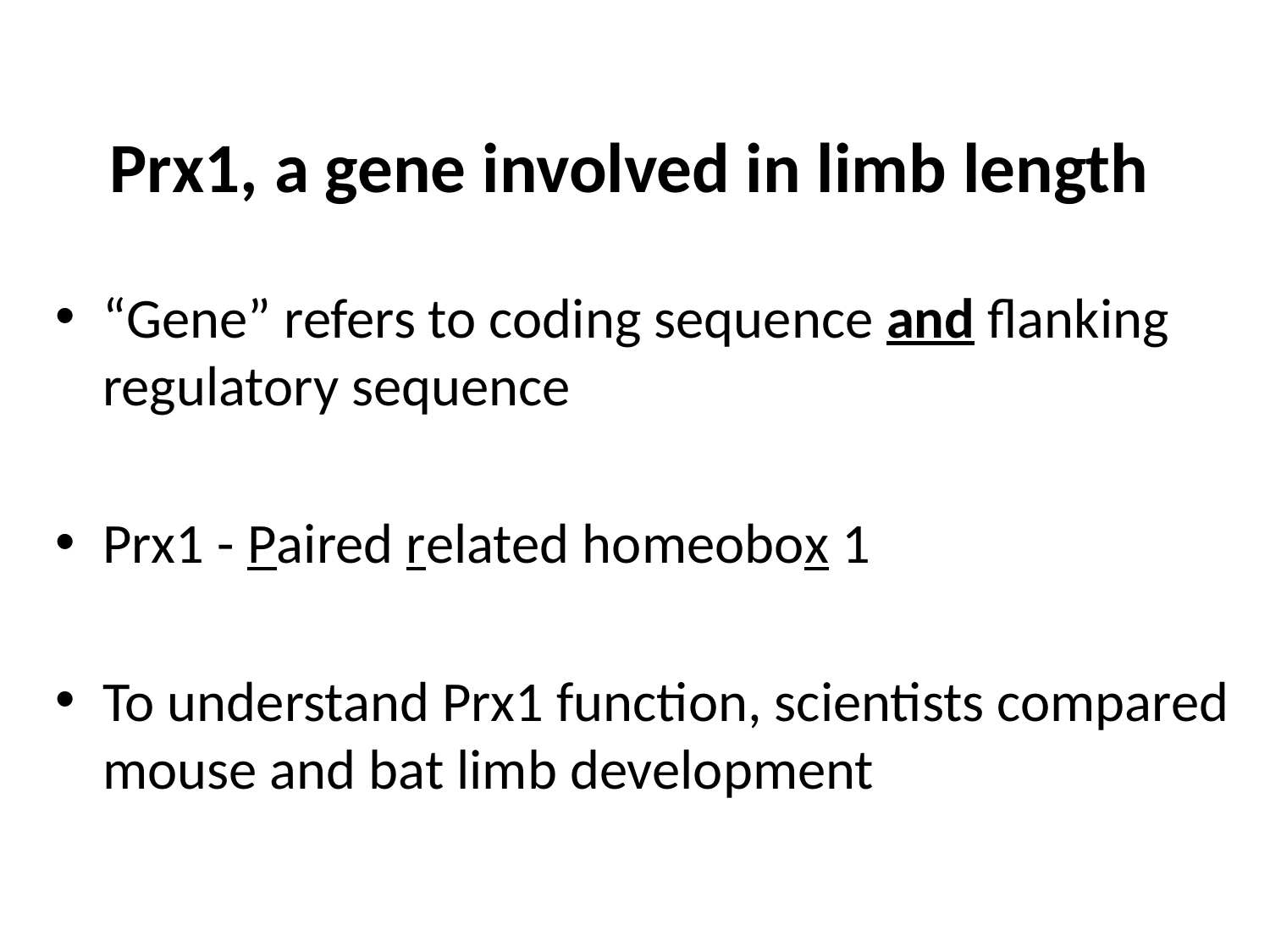

# Prx1, a gene involved in limb length
“Gene” refers to coding sequence and flanking regulatory sequence

Prx1 - Paired related homeobox 1

To understand Prx1 function, scientists compared mouse and bat limb development